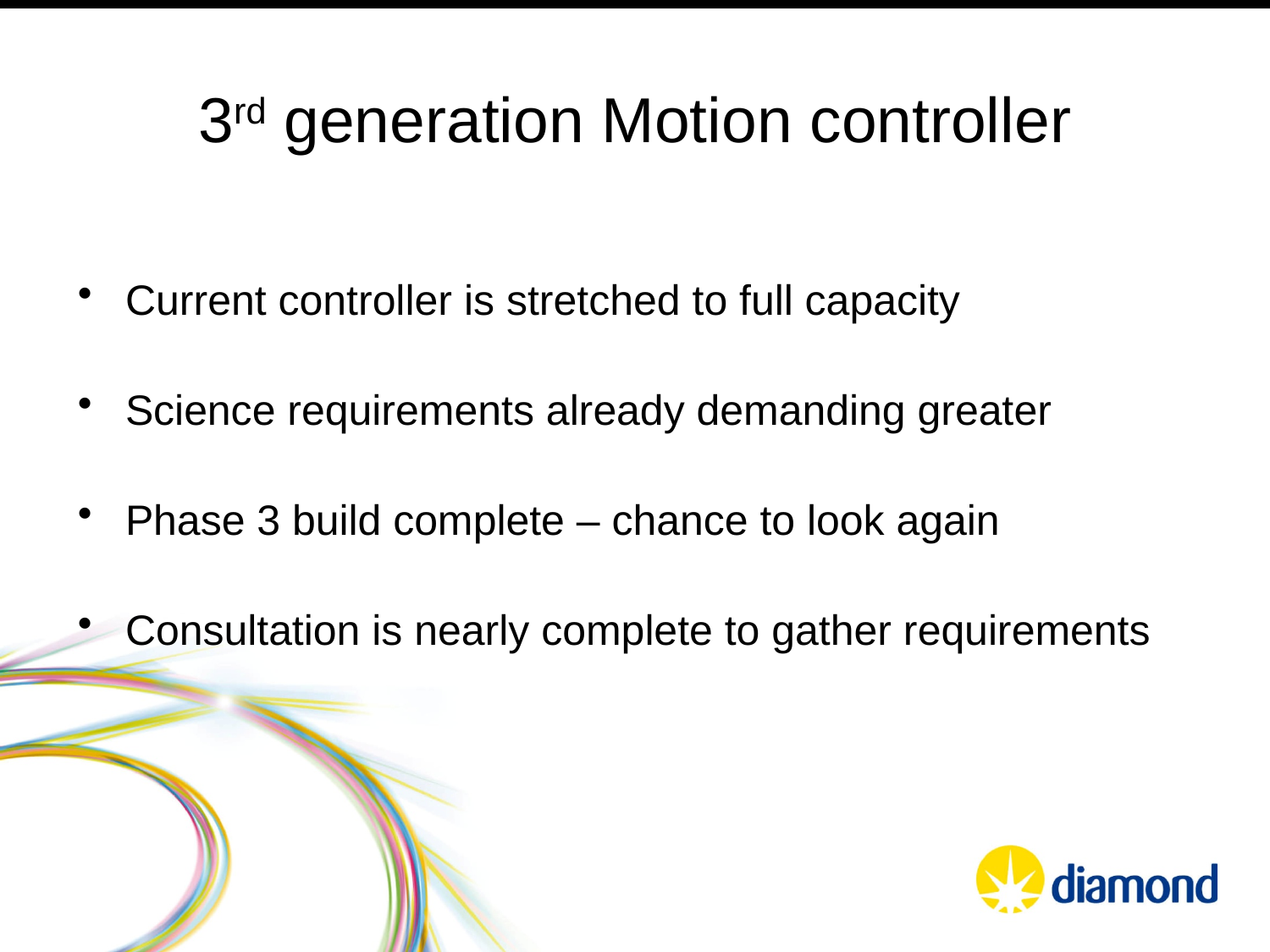

# 3rd generation Motion controller
Current controller is stretched to full capacity
Science requirements already demanding greater
Phase 3 build complete – chance to look again
Consultation is nearly complete to gather requirements